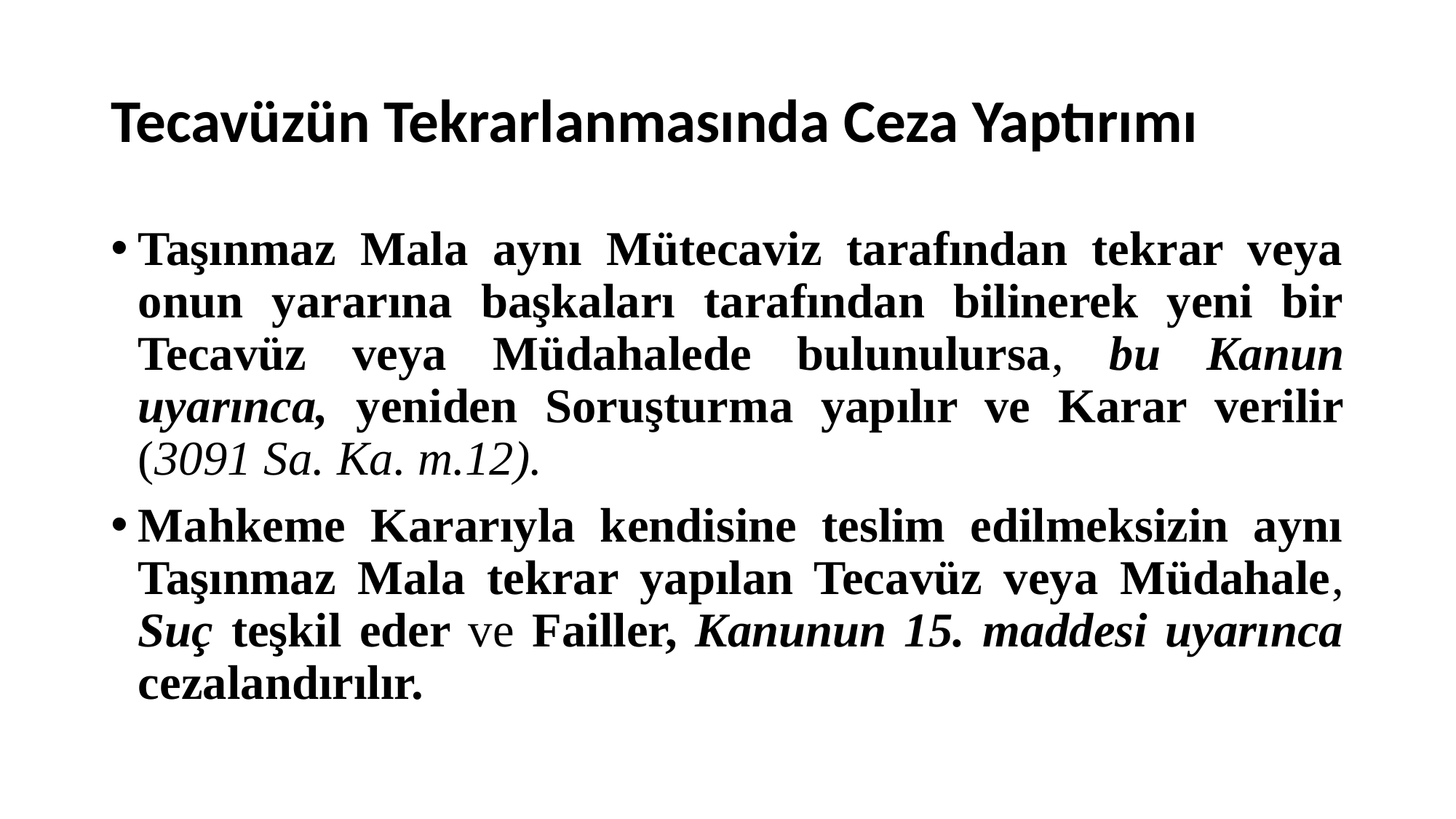

# Tecavüzün Tekrarlanmasında Ceza Yaptırımı
Taşınmaz Mala aynı Mütecaviz tarafından tekrar veya onun yararına başkaları tarafından bilinerek yeni bir Tecavüz veya Müdahalede bulunulursa, bu Kanun uyarınca, yeniden Soruşturma yapılır ve Karar verilir (3091 Sa. Ka. m.12).
Mahkeme Kararıyla kendisine teslim edilmeksizin aynı Taşınmaz Mala tekrar yapılan Tecavüz veya Müdahale, Suç teşkil eder ve Failler, Kanunun 15. maddesi uyarınca cezalandırılır.